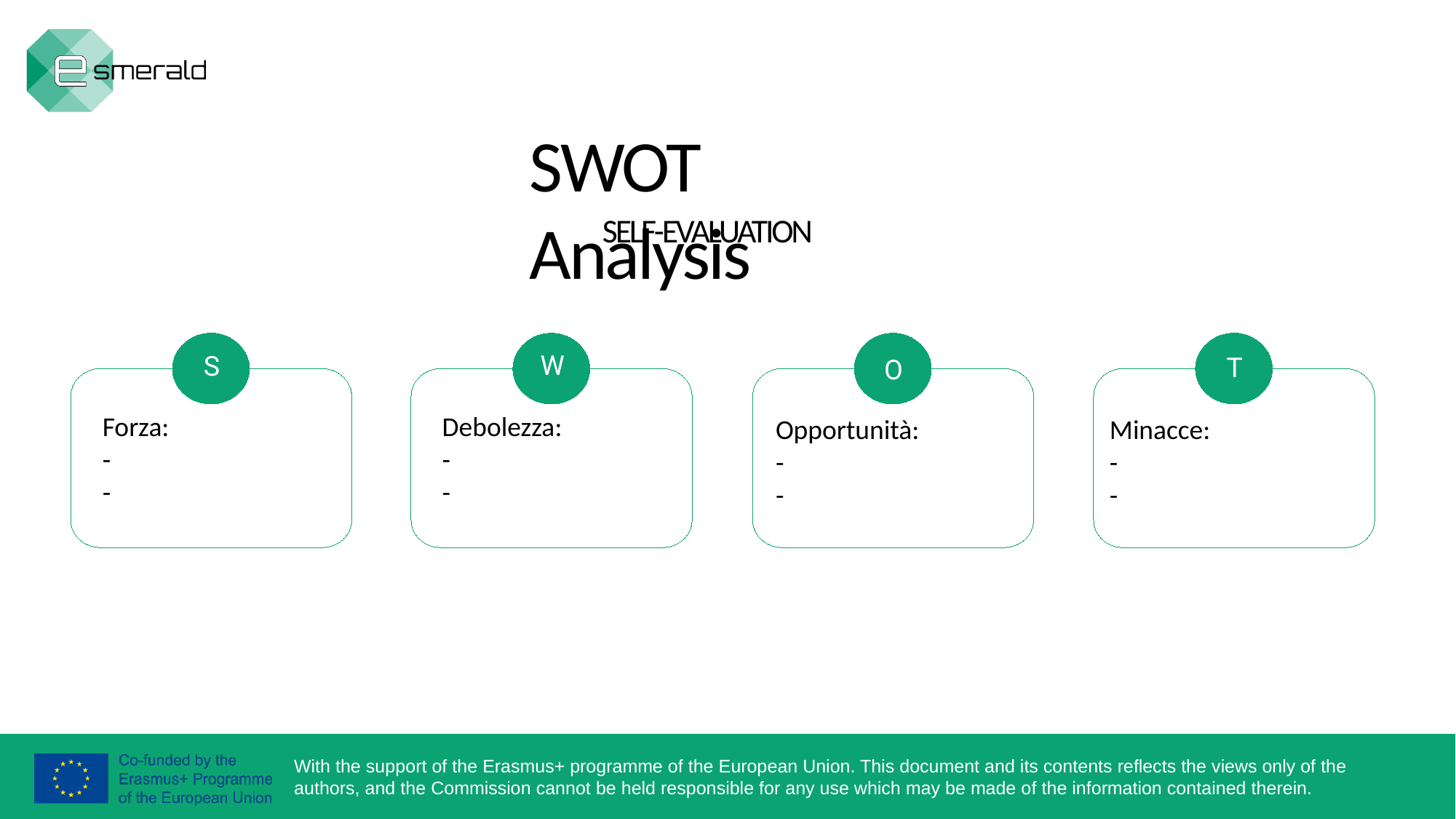

SWOT Analysis
SELF-EVALUATION

W
S
T
O
Forza:
-
-
Debolezza:
-
-
Opportunità:
-
-
Minacce:
-
-